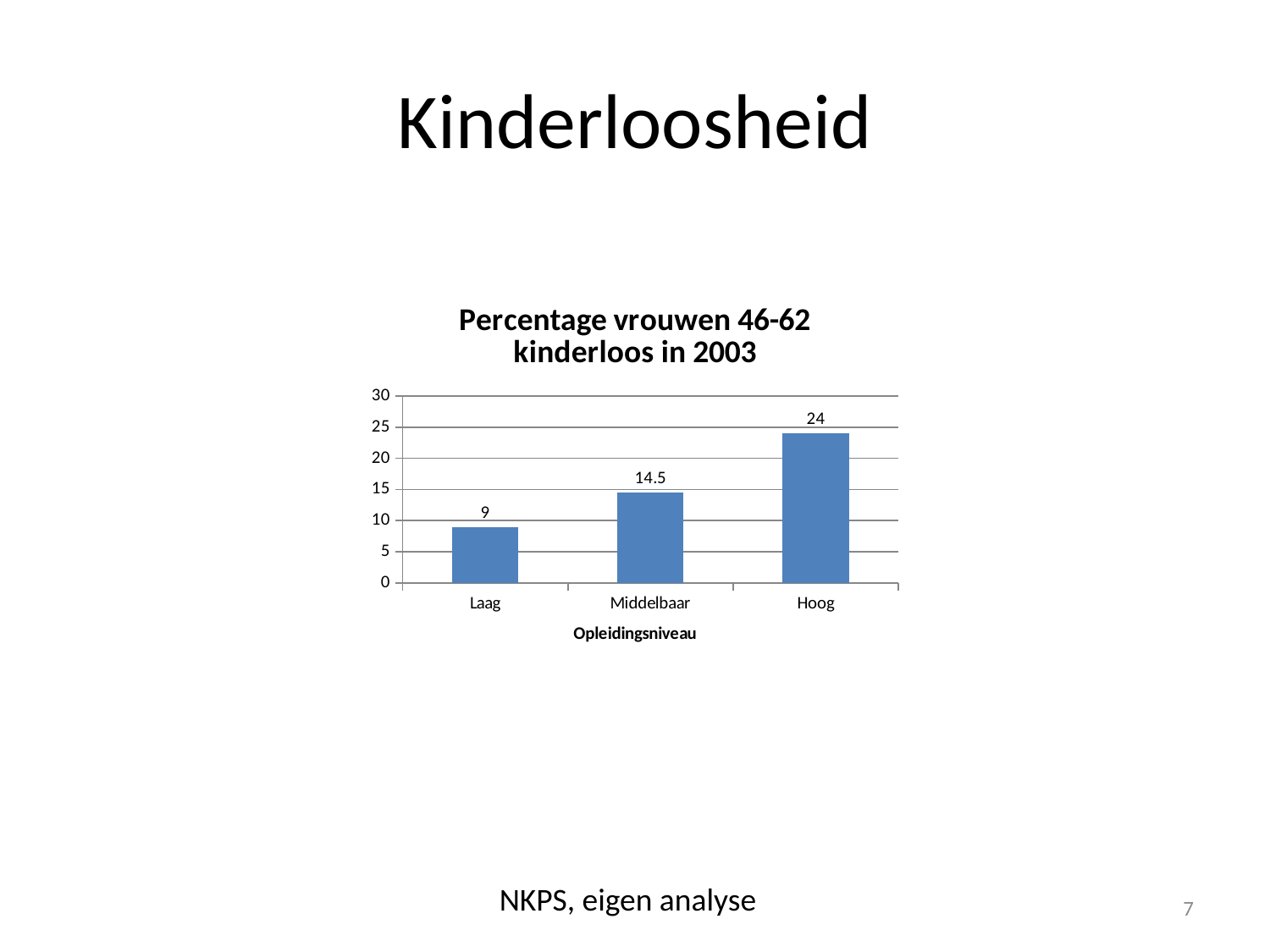

# Kinderloosheid

### Chart: Percentage vrouwen 46-62 kinderloos in 2003

| Category | kinderloos |
|---|---|
| Laag | 9.0 |
| Middelbaar | 14.5 |
| Hoog | 24.0 |
NKPS, eigen analyse
7